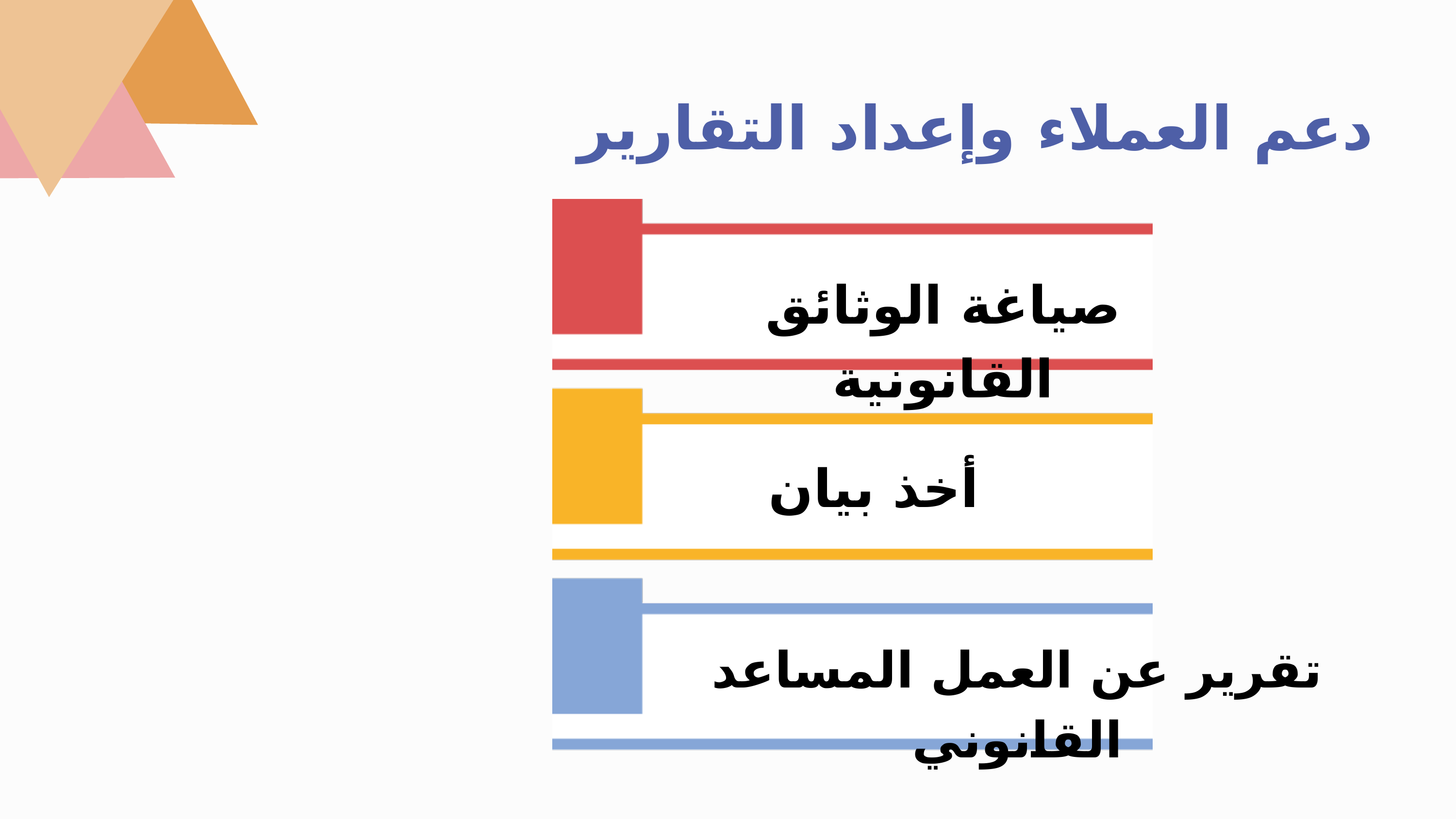

دعم العملاء وإعداد التقارير

صياغة الوثائق القانونية
أخذ بيان
تقرير عن العمل المساعد القانوني

أخذ بيان